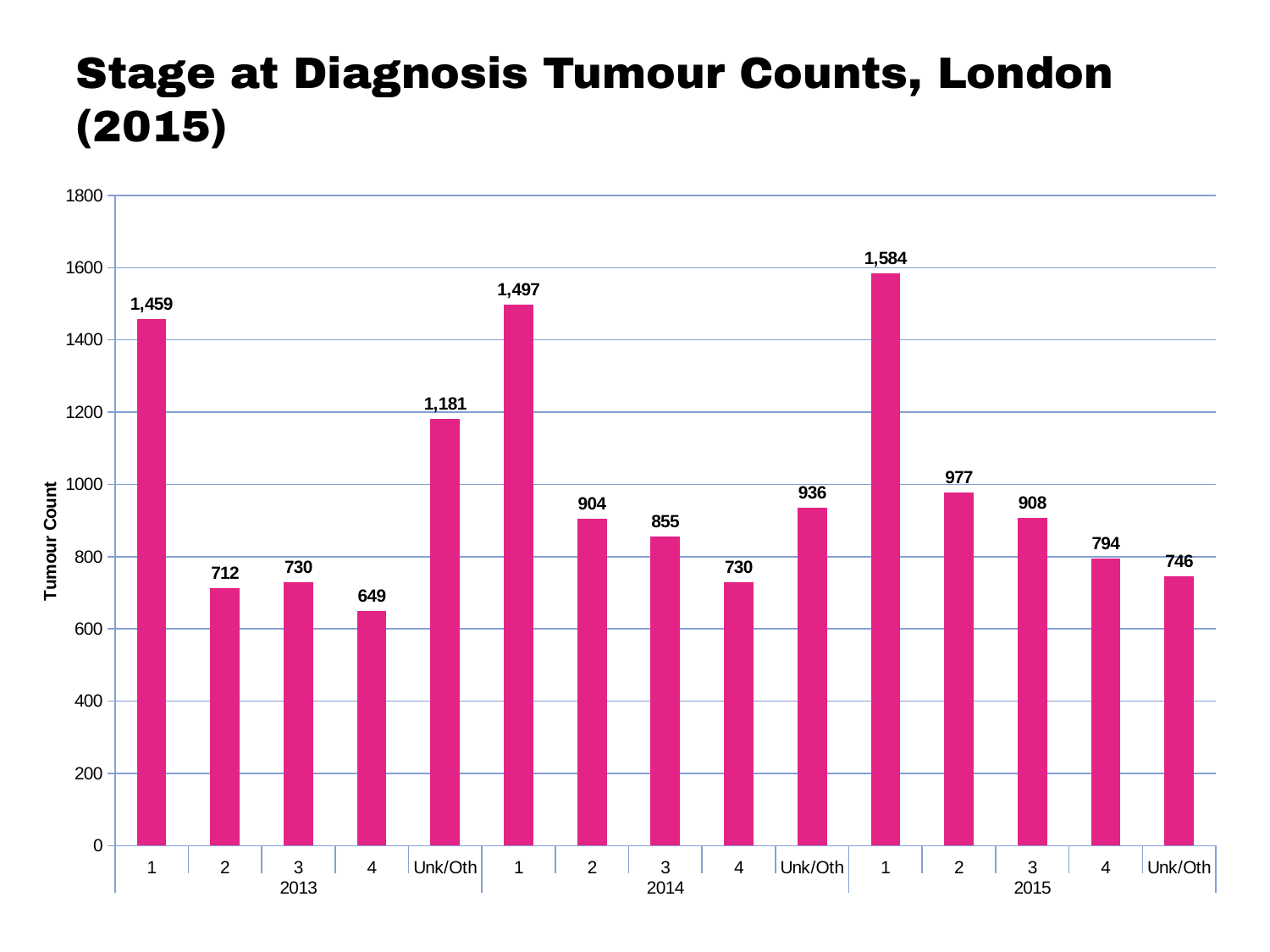

# Stage at Diagnosis Tumour Counts, London (2015)

### Chart

| Category | Total |
|---|---|
| 1 | 1459.0 |
| 2 | 712.0 |
| 3 | 730.0 |
| 4 | 649.0 |
| Unk/Oth | 1181.0 |
| 1 | 1497.0 |
| 2 | 904.0 |
| 3 | 855.0 |
| 4 | 730.0 |
| Unk/Oth | 936.0 |
| 1 | 1584.0 |
| 2 | 977.0 |
| 3 | 908.0 |
| 4 | 794.0 |
| Unk/Oth | 746.0 |